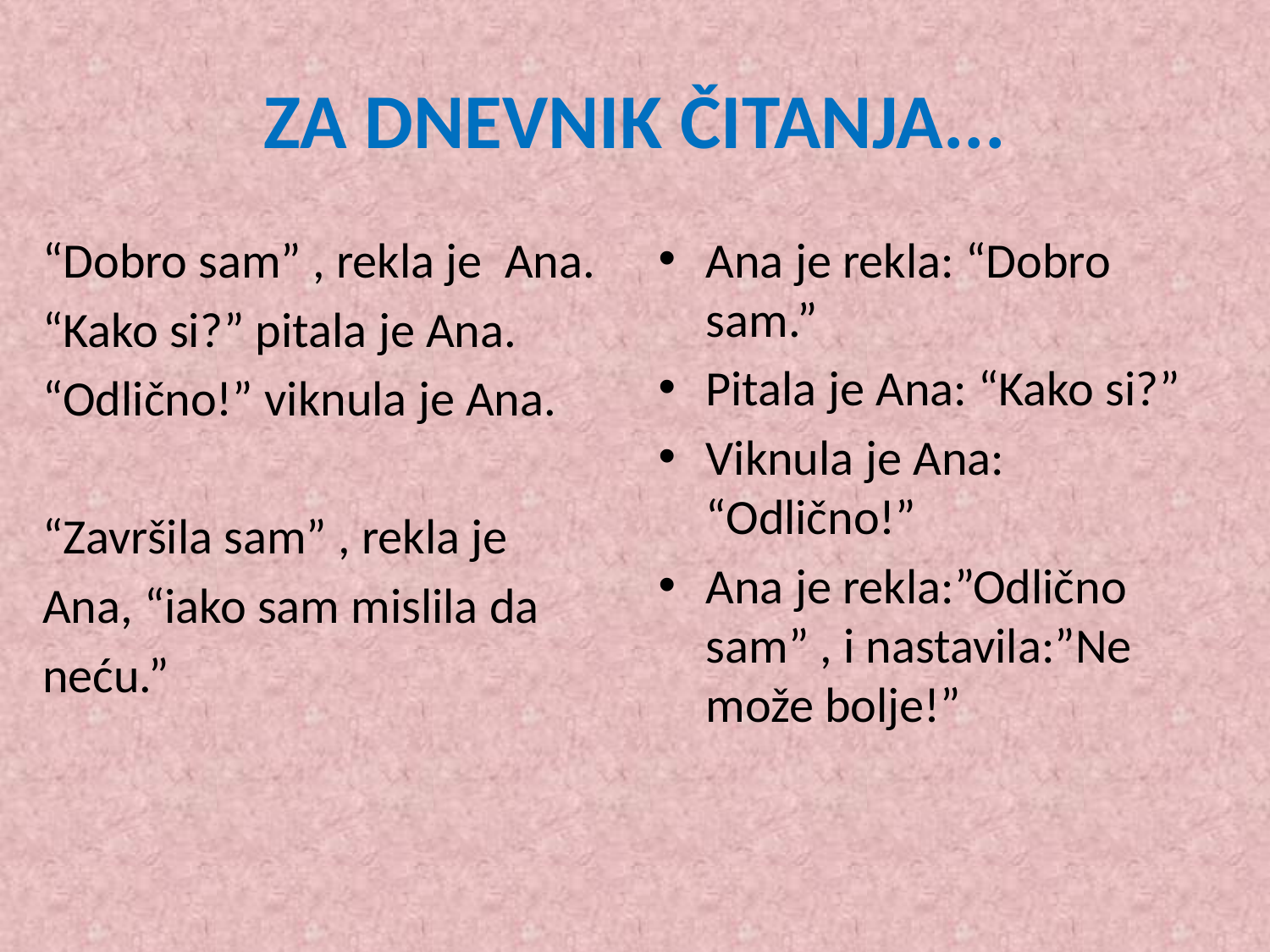

# ZA DNEVNIK ČITANJA...
“Dobro sam” , rekla je  Ana.
“Kako si?” pitala je Ana.
“Odlično!” viknula je Ana.

“Završila sam” , rekla je
Ana, “iako sam mislila da
neću.”
Ana je rekla: “Dobro sam.”
Pitala je Ana: “Kako si?”
Viknula je Ana: “Odlično!”
Ana je rekla:”Odlično sam” , i nastavila:”Ne može bolje!”